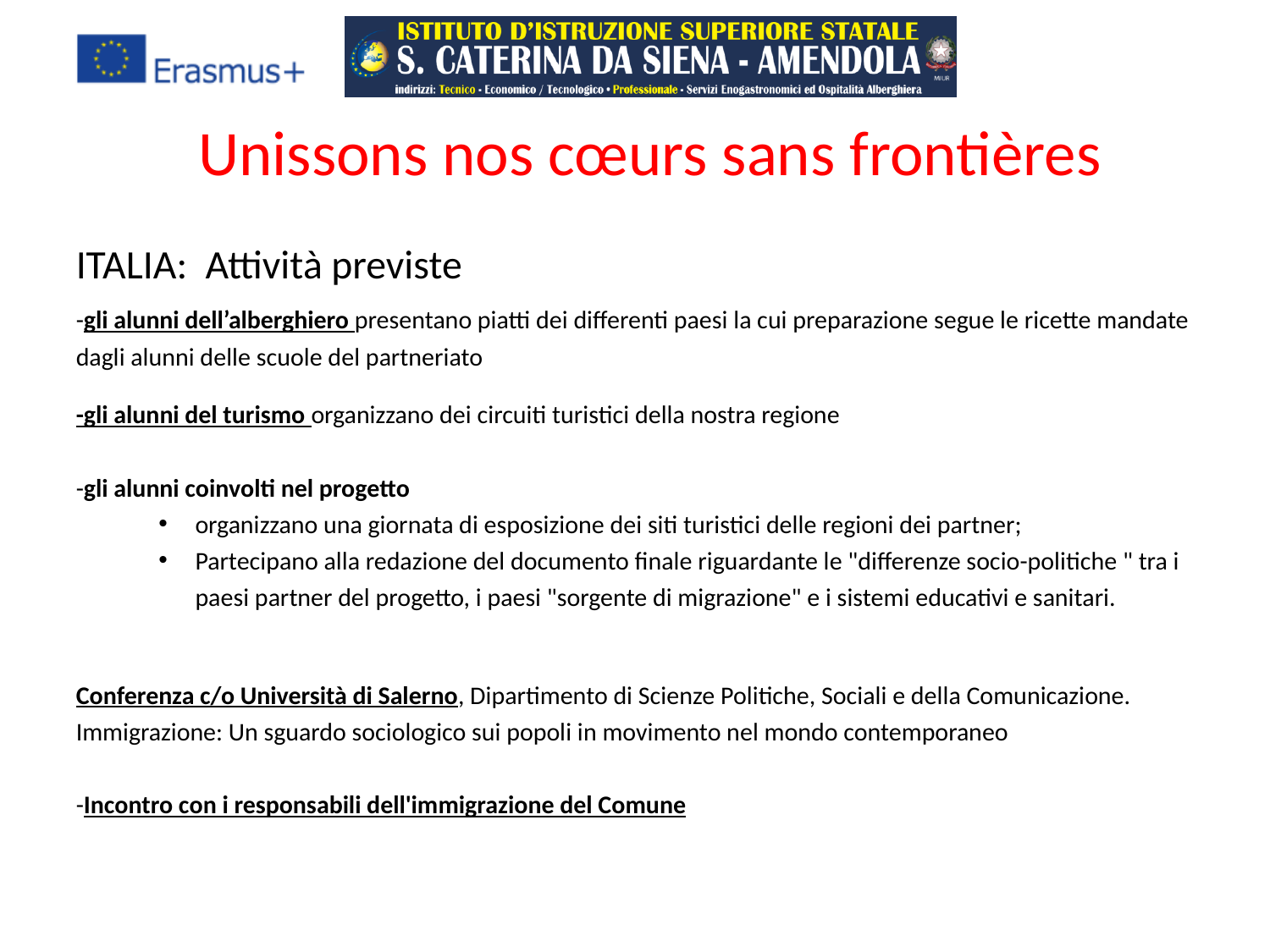

# Unissons nos cœurs sans frontières
ITALIA:  Attività previste

-gli alunni dell’alberghiero presentano piatti dei differenti paesi la cui preparazione segue le ricette mandate dagli alunni delle scuole del partneriato

-gli alunni del turismo organizzano dei circuiti turistici della nostra regione

-gli alunni coinvolti nel progetto
	organizzano una giornata di esposizione dei siti turistici delle regioni dei partner;
Partecipano alla redazione del documento finale riguardante le "differenze socio-politiche " tra i paesi partner del progetto, i paesi "sorgente di migrazione" e i sistemi educativi e sanitari.

Conferenza c/o Università di Salerno, Dipartimento di Scienze Politiche, Sociali e della Comunicazione.
Immigrazione: Un sguardo sociologico sui popoli in movimento nel mondo contemporaneo
-Incontro con i responsabili dell'immigrazione del Comune